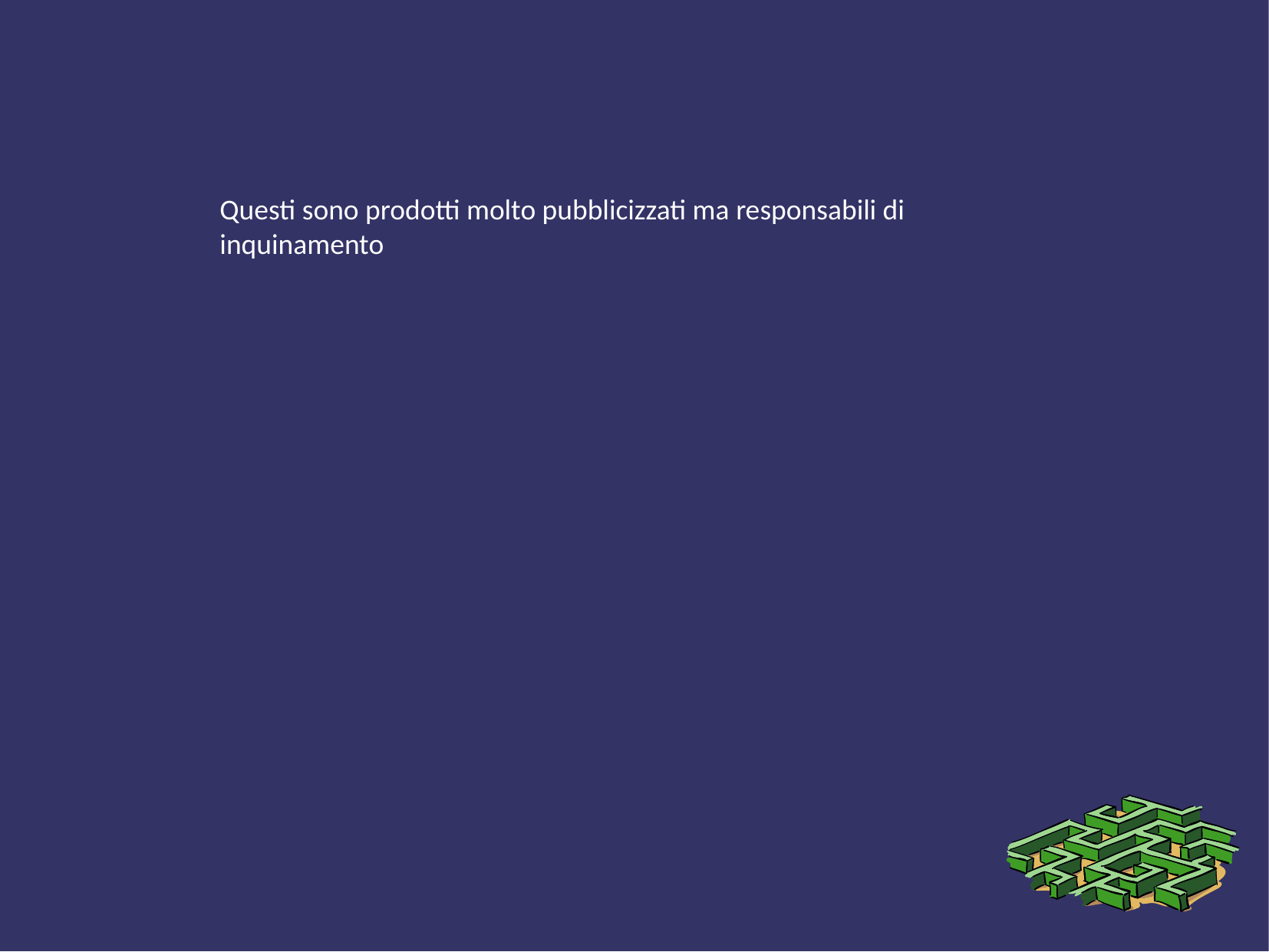

Questi sono prodotti molto pubblicizzati ma responsabili di inquinamento